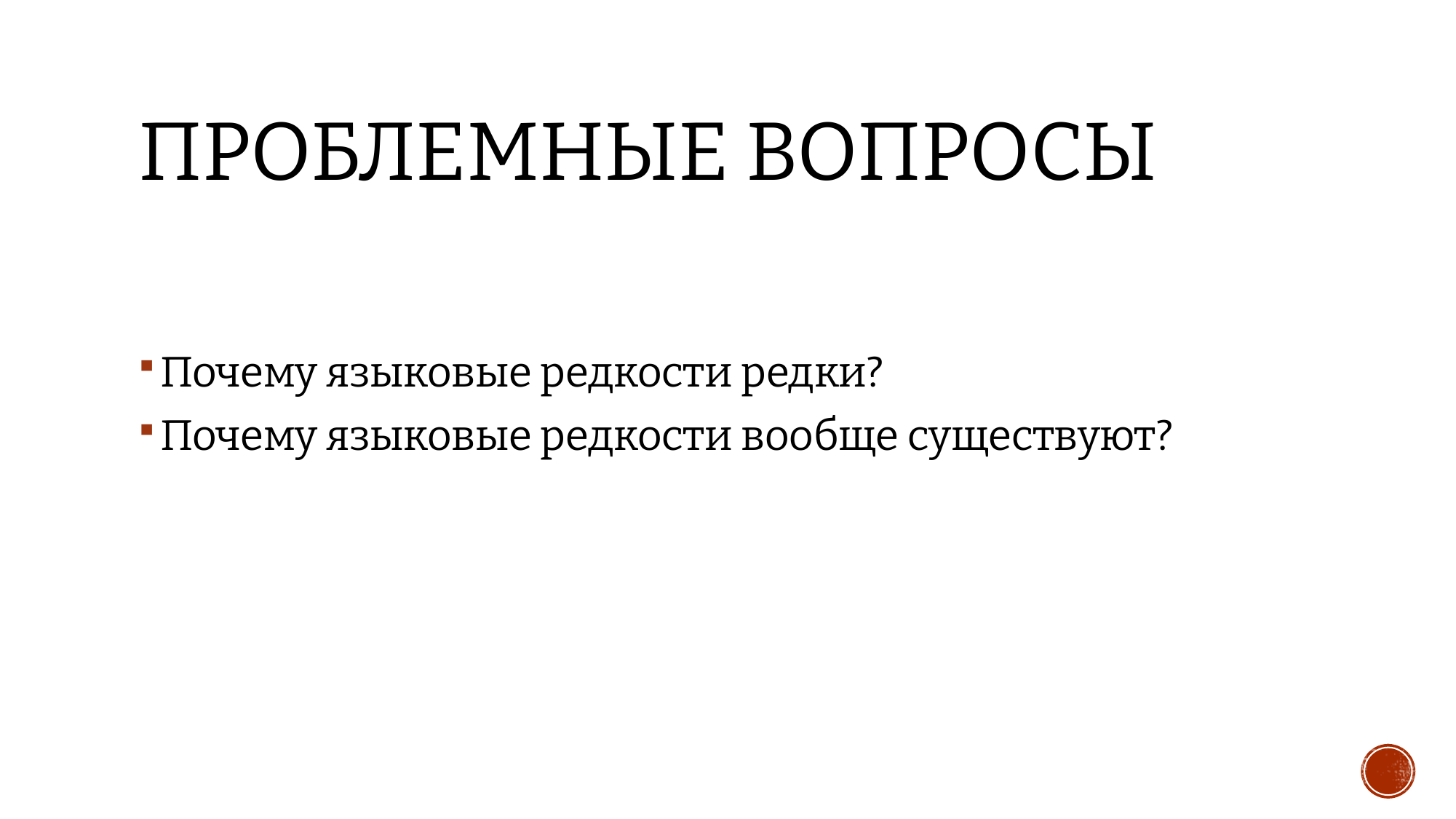

# Проблемные вопросы
Почему языковые редкости редки?
Почему языковые редкости вообще существуют?